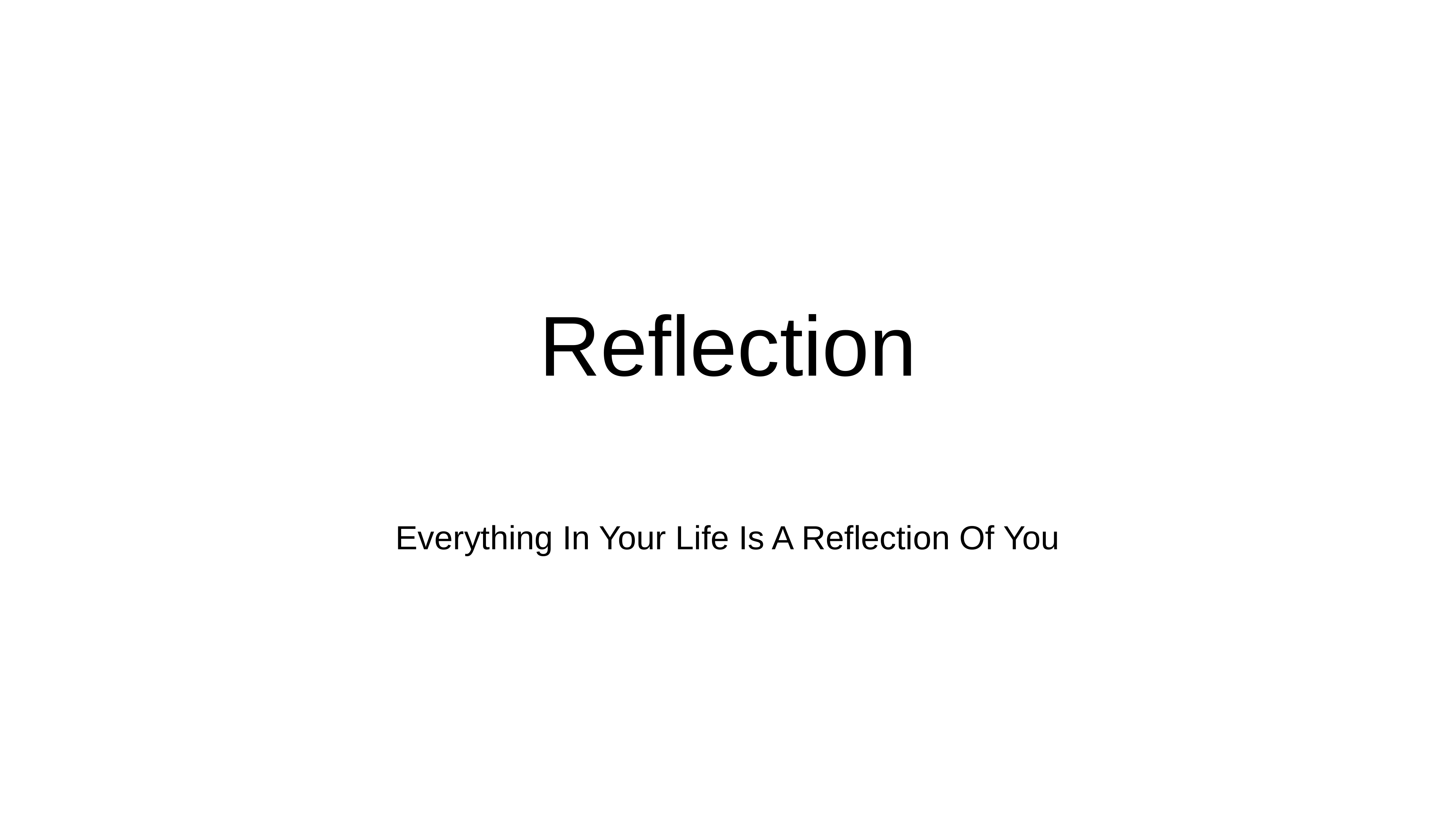

# Reflection
Everything In Your Life Is A Reflection Of You